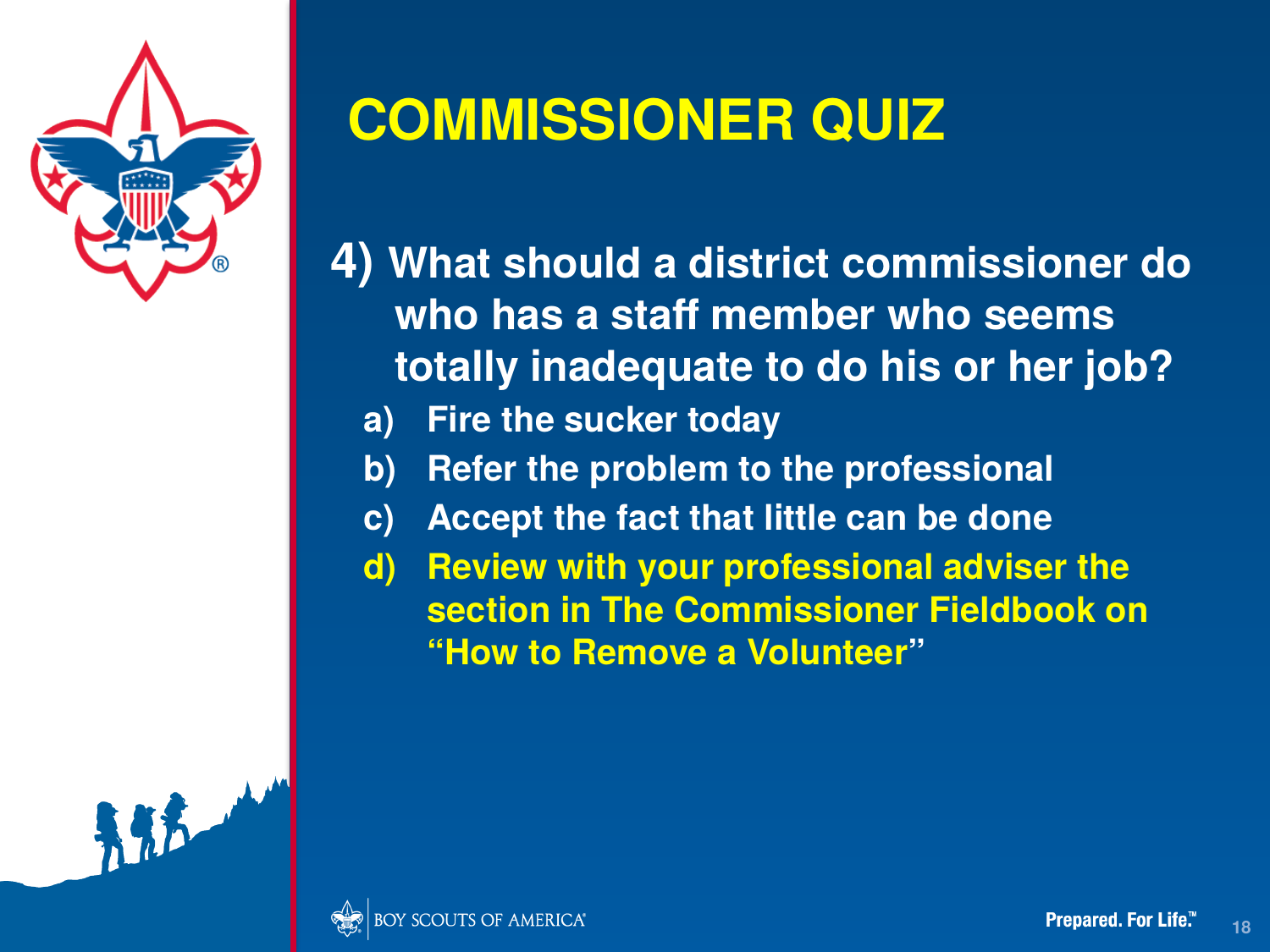

# COMMISSIONER QUIZ
4) What should a district commissioner do who has a staff member who seems totally inadequate to do his or her job?
Fire the sucker today
Refer the problem to the professional
Accept the fact that little can be done
Review with your professional adviser the section in The Commissioner Fieldbook on “How to Remove a Volunteer”

18